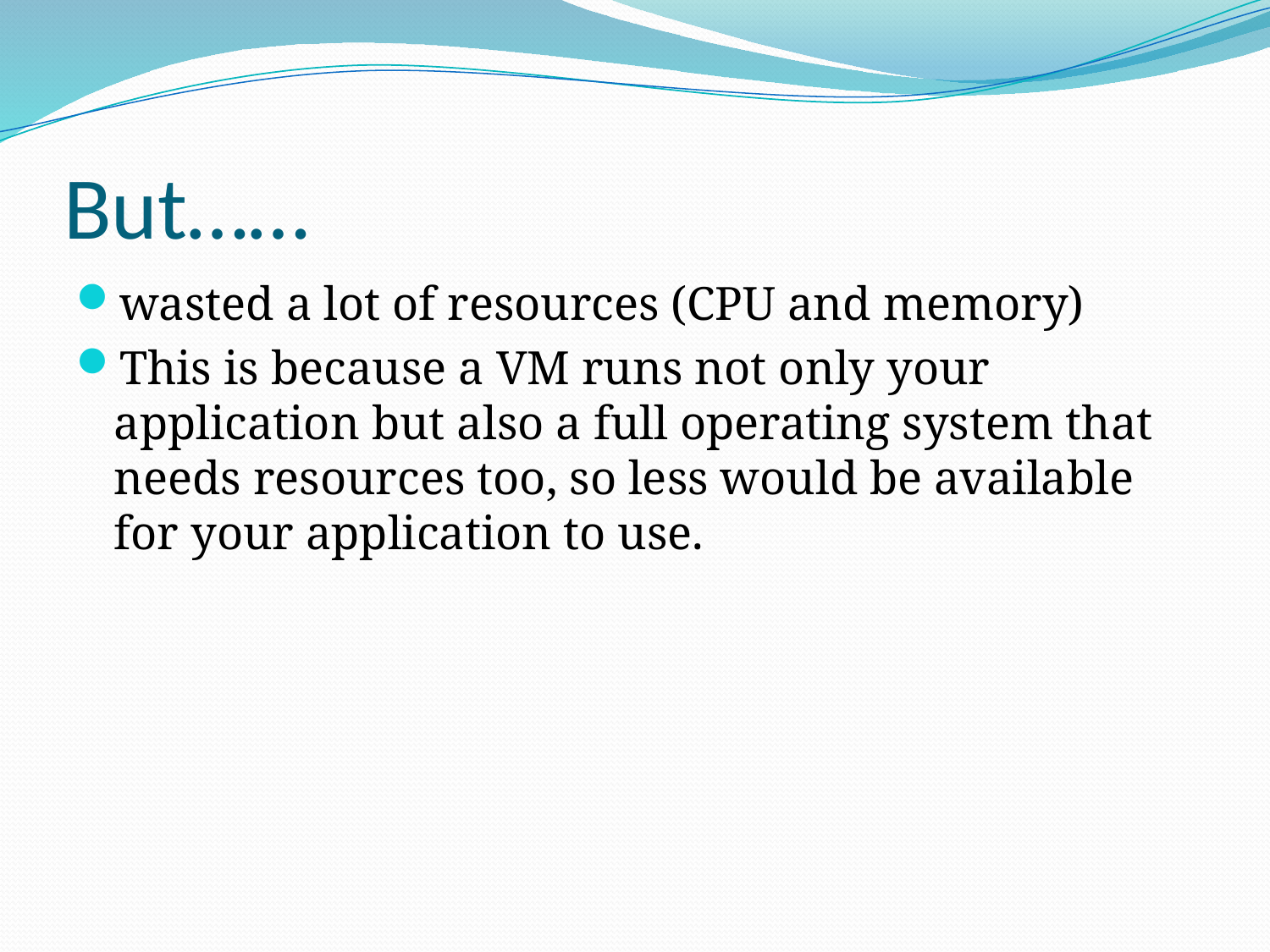

# But……
wasted a lot of resources (CPU and memory)
This is because a VM runs not only your application but also a full operating system that needs resources too, so less would be available for your application to use.